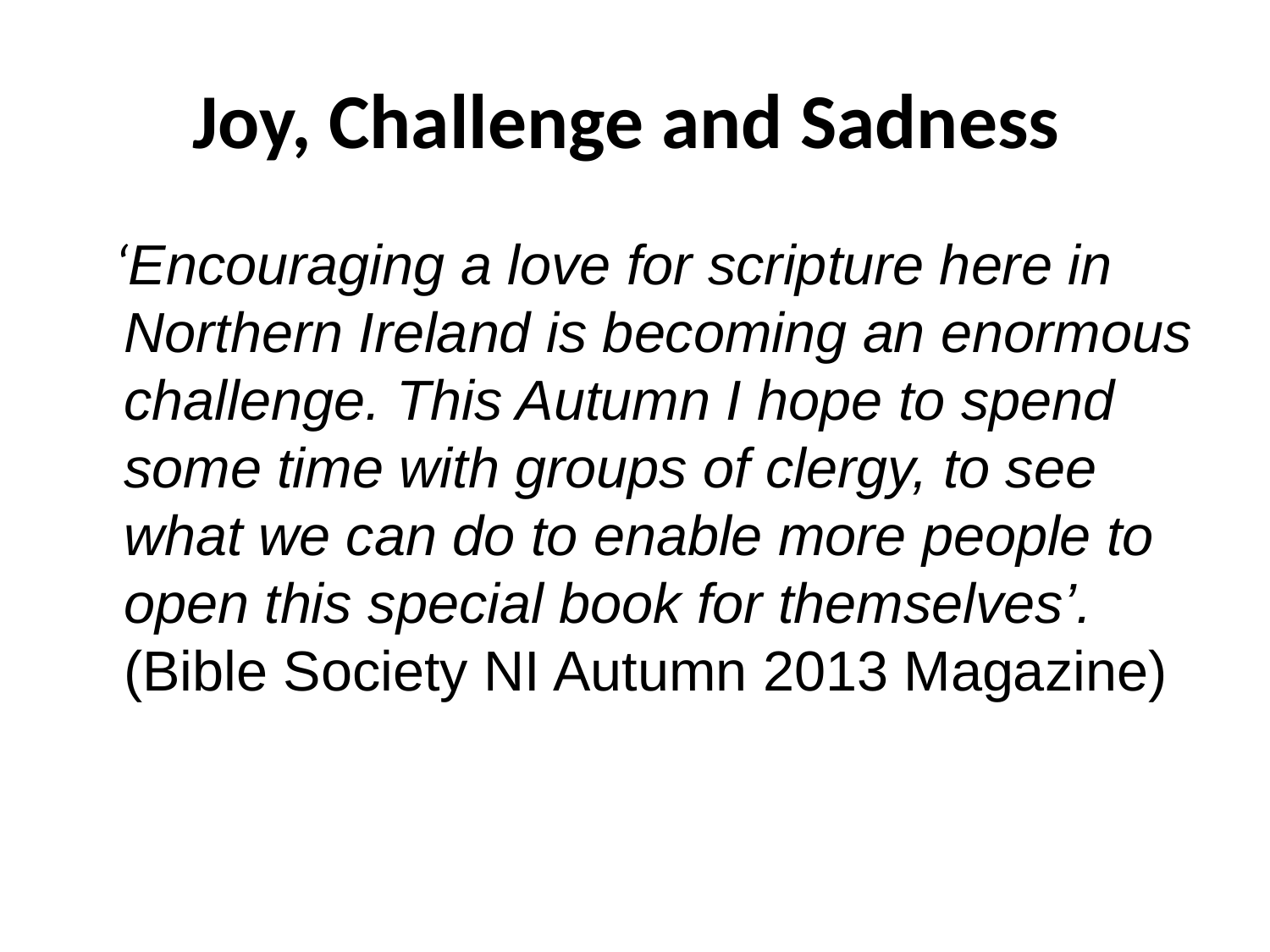

# Joy, Challenge and Sadness
   ‘Encouraging a love for scripture here in Northern Ireland is becoming an enormous challenge. This Autumn I hope to spend some time with groups of clergy, to see what we can do to enable more people to open this special book for themselves’. (Bible Society NI Autumn 2013 Magazine)